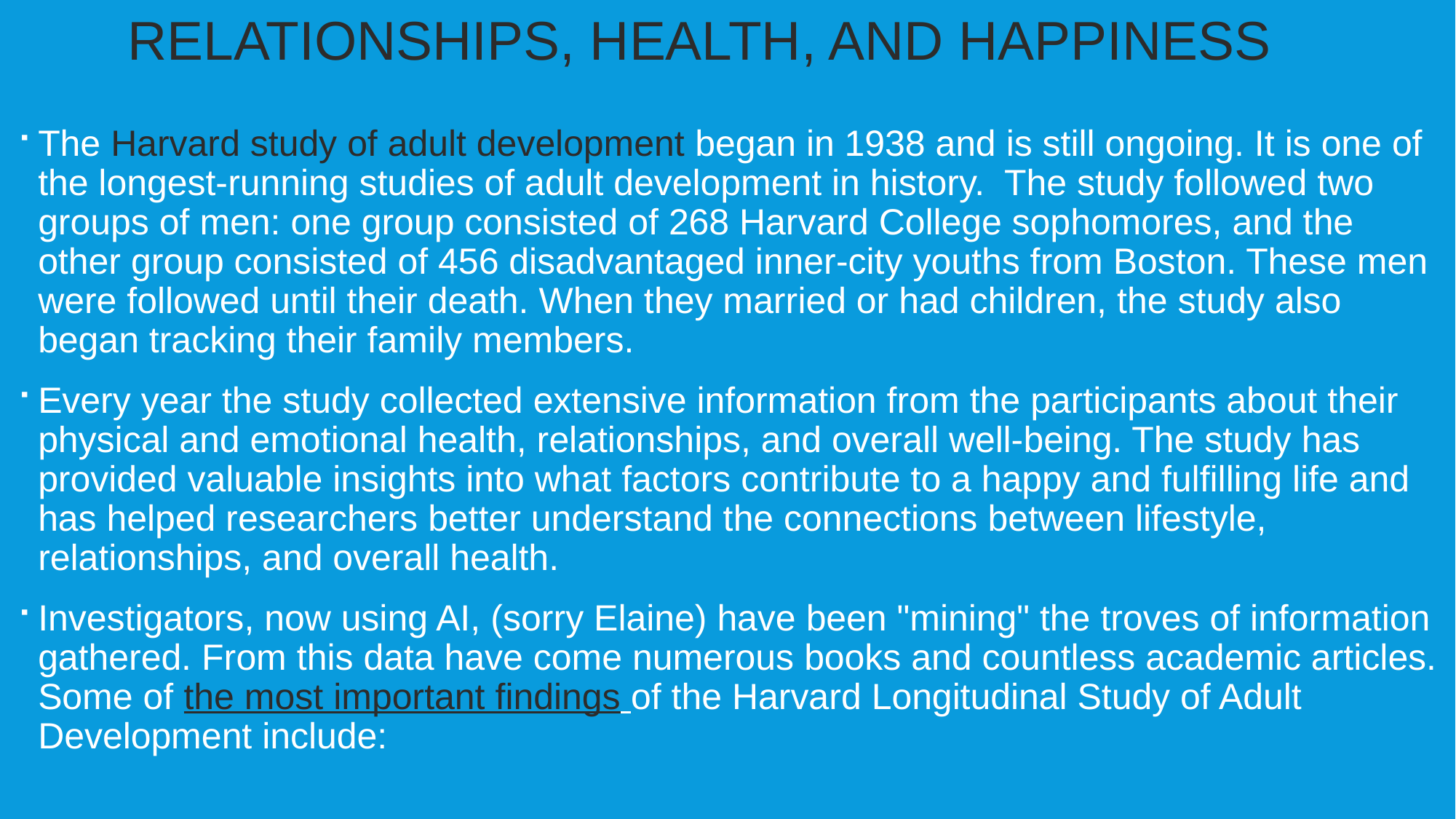

RELATIONSHIPS, HEALTH, AND HAPPINESS

The Harvard study of adult development began in 1938 and is still ongoing. It is one of the longest-running studies of adult development in history.  The study followed two groups of men: one group consisted of 268 Harvard College sophomores, and the other group consisted of 456 disadvantaged inner-city youths from Boston. These men were followed until their death. When they married or had children, the study also began tracking their family members.
Every year the study collected extensive information from the participants about their physical and emotional health, relationships, and overall well-being. The study has provided valuable insights into what factors contribute to a happy and fulfilling life and has helped researchers better understand the connections between lifestyle, relationships, and overall health.
Investigators, now using AI, (sorry Elaine) have been "mining" the troves of information gathered. From this data have come numerous books and countless academic articles. Some of the most important findings of the Harvard Longitudinal Study of Adult Development include: